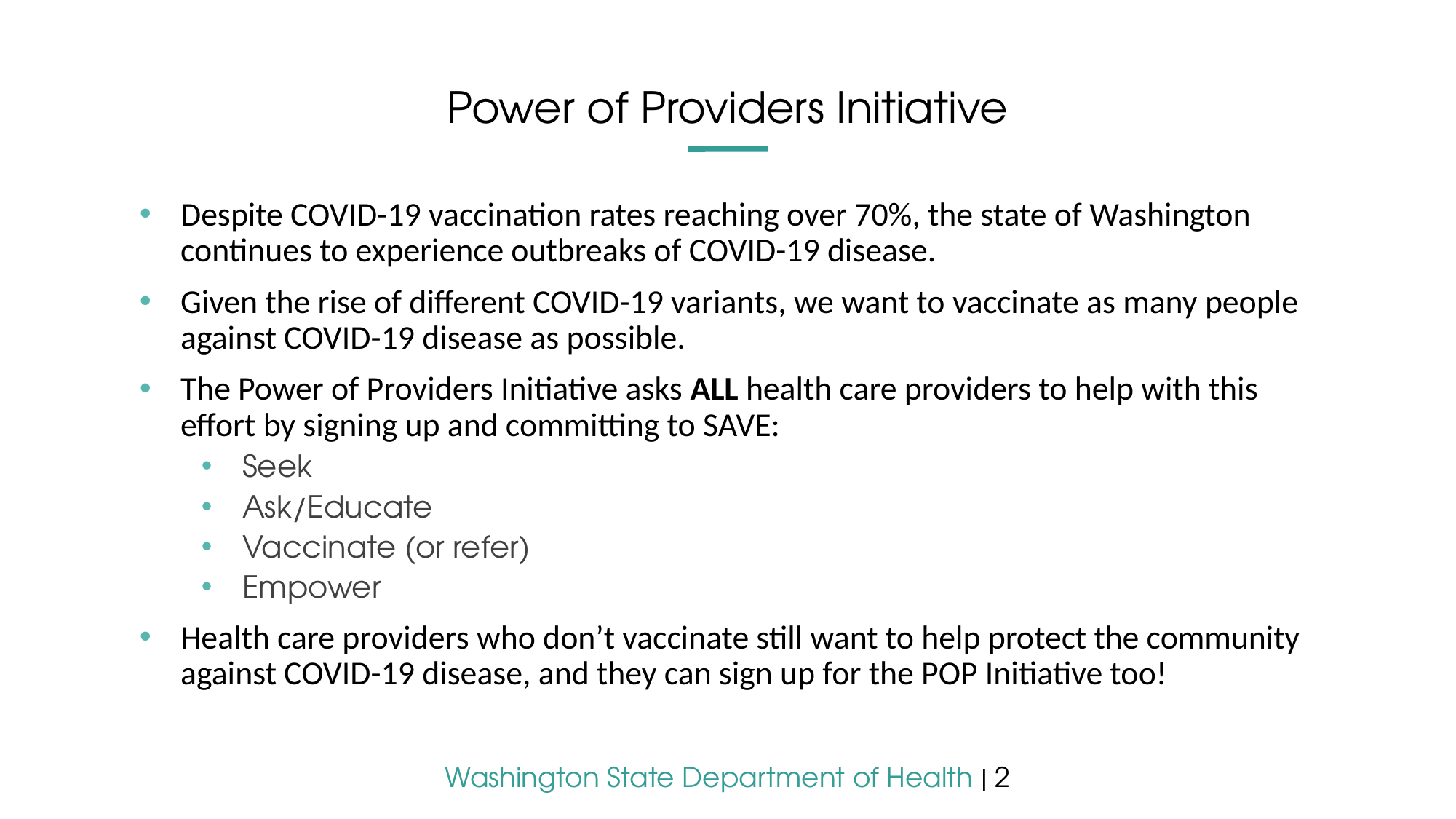

# Power of Providers Initiative
Despite COVID-19 vaccination rates reaching over 70%, the state of Washington continues to experience outbreaks of COVID-19 disease.
Given the rise of different COVID-19 variants, we want to vaccinate as many people against COVID-19 disease as possible.
The Power of Providers Initiative asks ALL health care providers to help with this effort by signing up and committing to SAVE:
Seek
Ask/Educate
Vaccinate (or refer)
Empower
Health care providers who don’t vaccinate still want to help protect the community against COVID-19 disease, and they can sign up for the POP Initiative too!